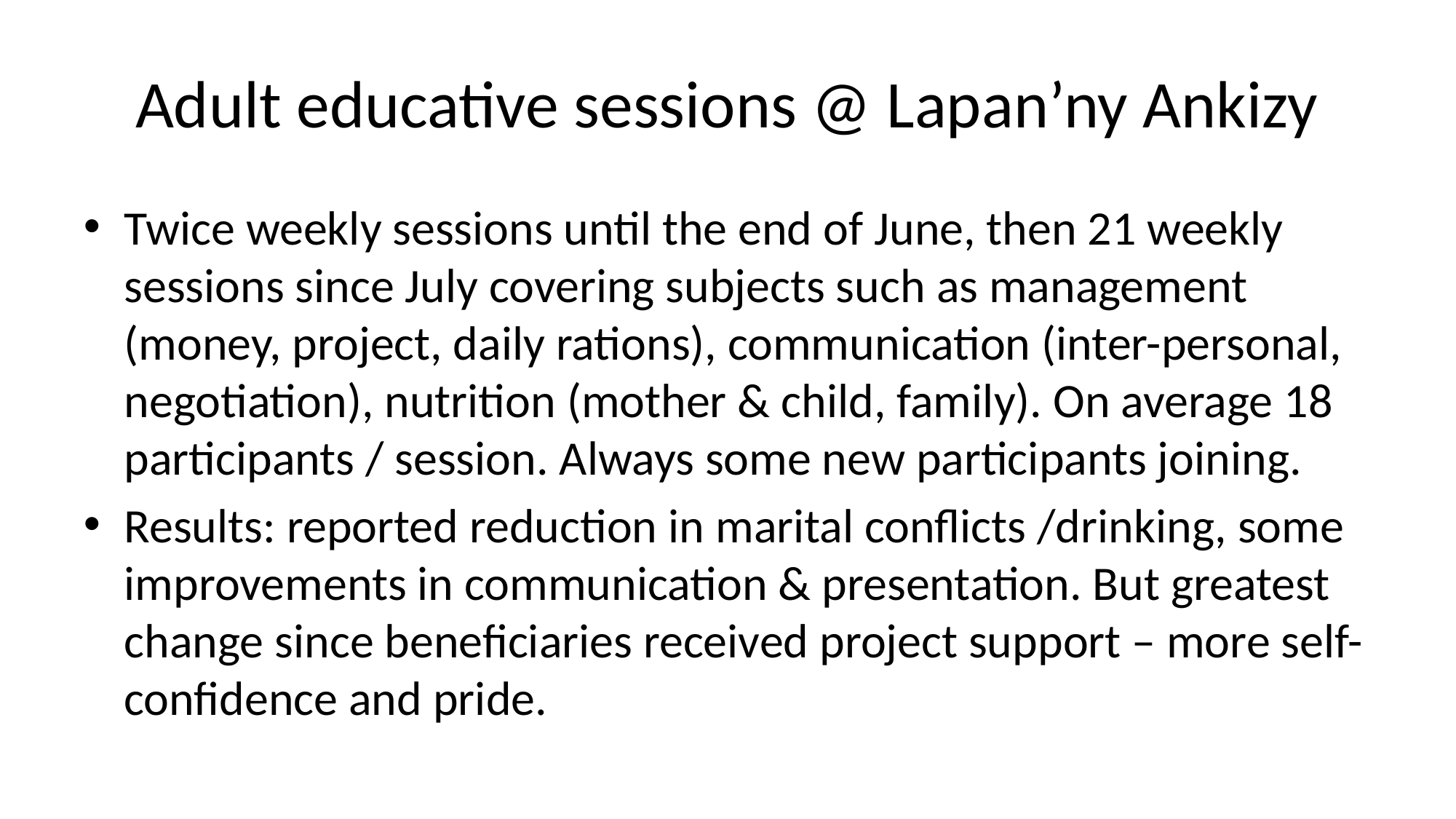

# Adult educative sessions @ Lapan’ny Ankizy
Twice weekly sessions until the end of June, then 21 weekly sessions since July covering subjects such as management (money, project, daily rations), communication (inter-personal, negotiation), nutrition (mother & child, family). On average 18 participants / session. Always some new participants joining.
Results: reported reduction in marital conflicts /drinking, some improvements in communication & presentation. But greatest change since beneficiaries received project support – more self-confidence and pride.